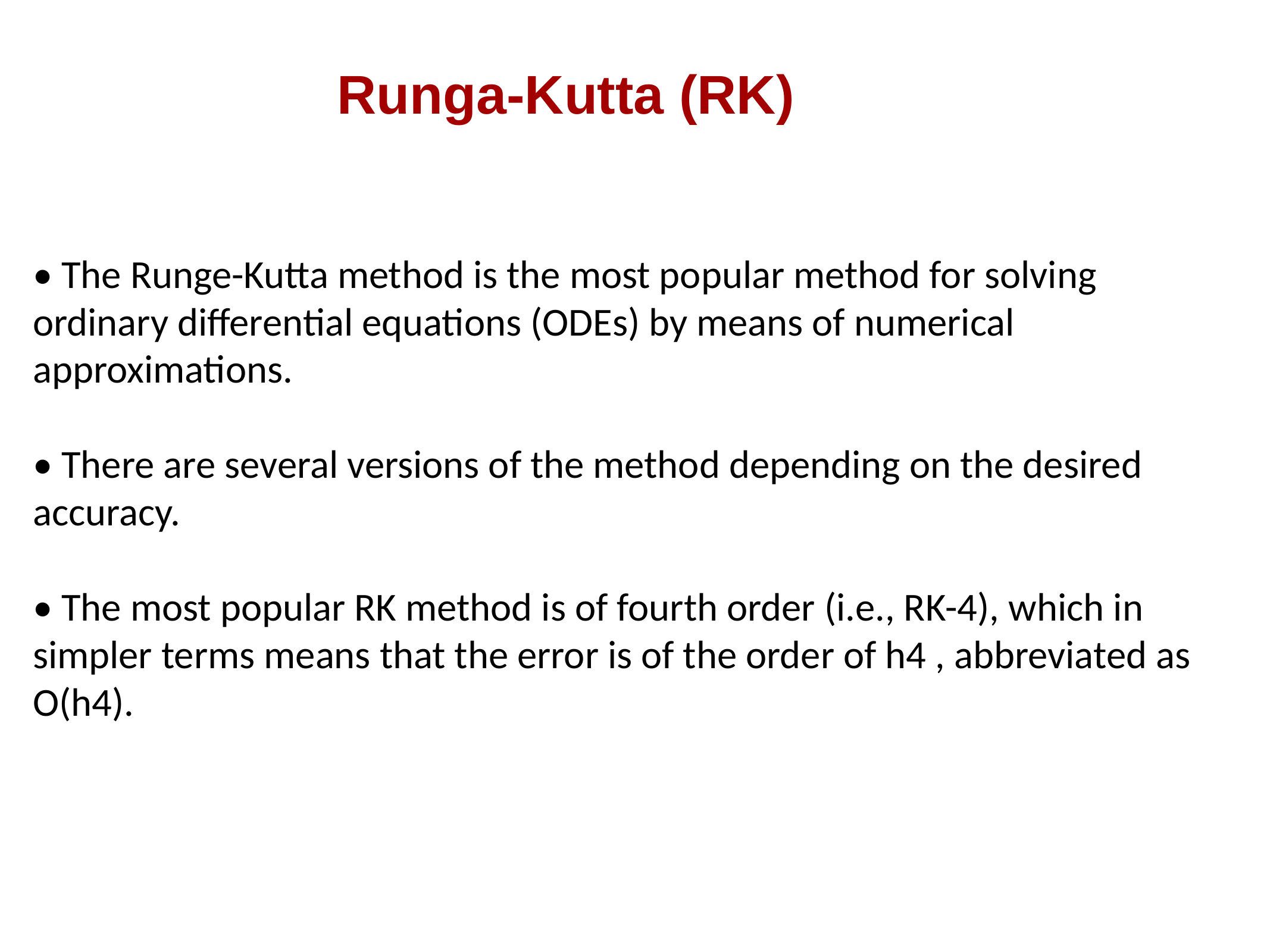

# Runga-Kutta (RK)

• The Runge-Kutta method is the most popular method for solving ordinary differential equations (ODEs) by means of numerical approximations.

• There are several versions of the method depending on the desired accuracy.

• The most popular RK method is of fourth order (i.e., RK-4), which in simpler terms means that the error is of the order of h4 , abbreviated as O(h4).